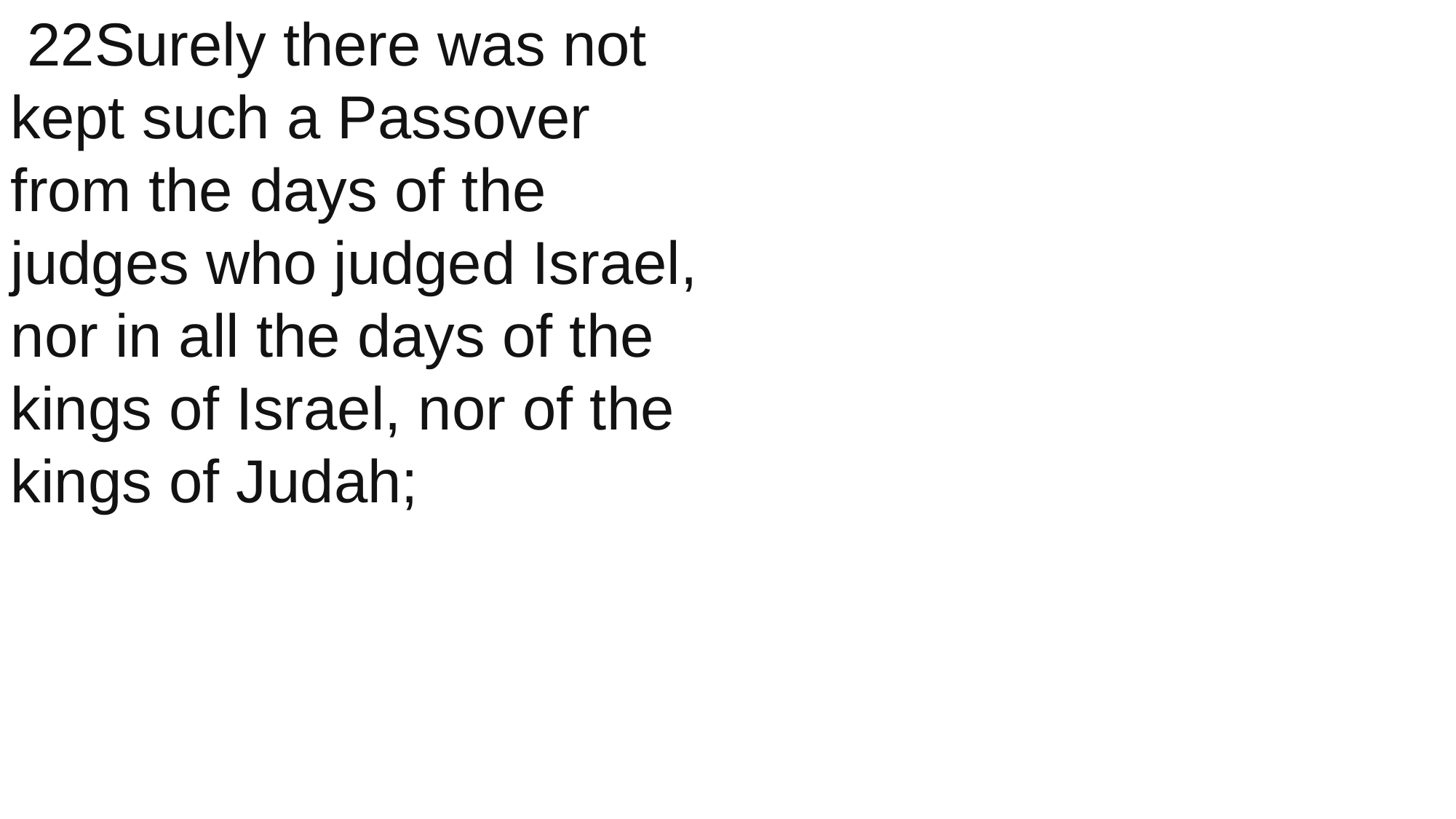

22Surely there was not kept such a Passover from the days of the judges who judged Israel, nor in all the days of the kings of Israel, nor of the kings of Judah;
 John